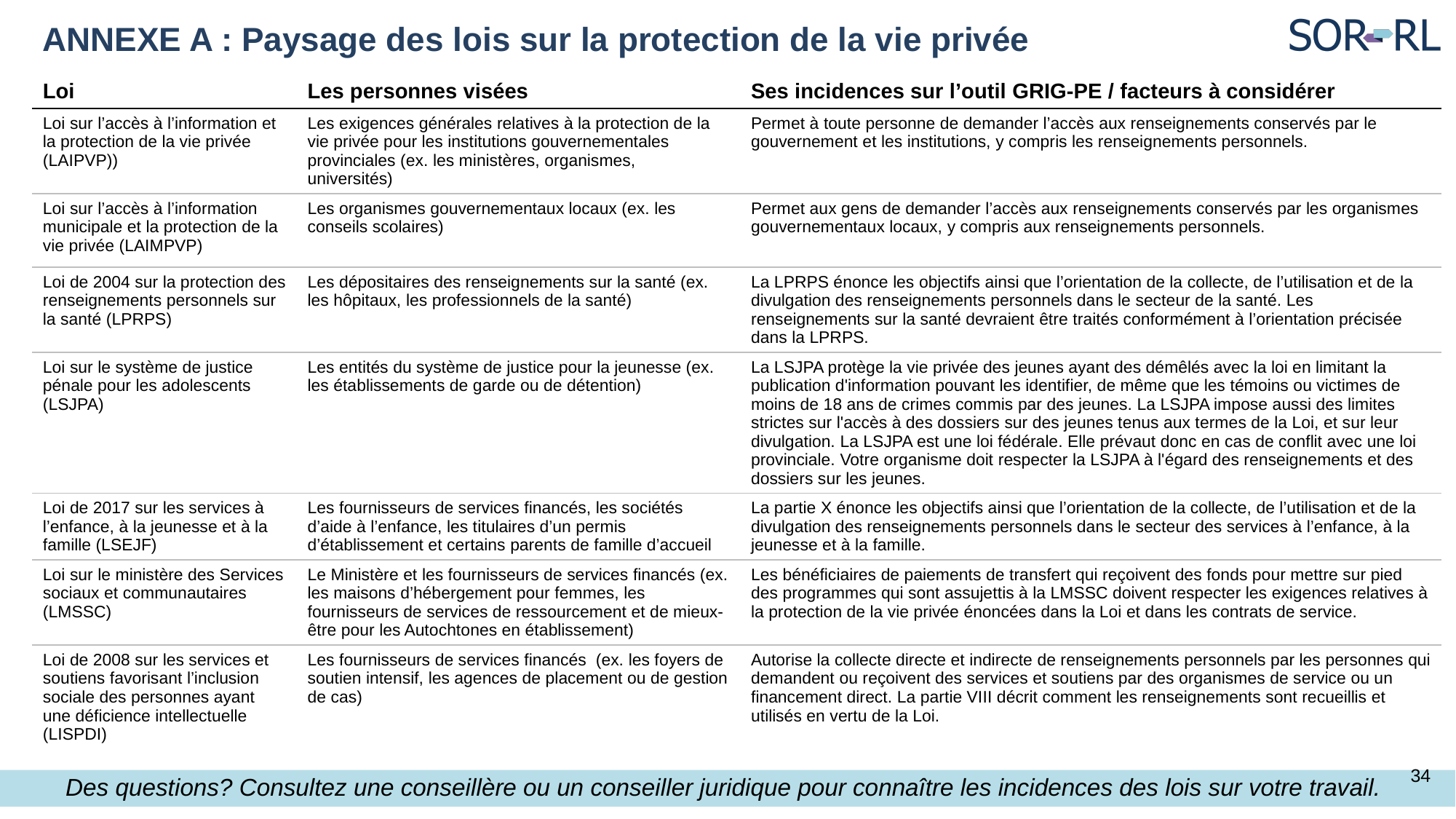

# ANNEXE A : Paysage des lois sur la protection de la vie privée
| Loi | Les personnes visées | Ses incidences sur l’outil GRIG-PE / facteurs à considérer |
| --- | --- | --- |
| Loi sur l’accès à l’information et la protection de la vie privée (LAIPVP)) | Les exigences générales relatives à la protection de la vie privée pour les institutions gouvernementales provinciales (ex. les ministères, organismes, universités) | Permet à toute personne de demander l’accès aux renseignements conservés par le gouvernement et les institutions, y compris les renseignements personnels. |
| Loi sur l’accès à l’information municipale et la protection de la vie privée (LAIMPVP) | Les organismes gouvernementaux locaux (ex. les conseils scolaires) | Permet aux gens de demander l’accès aux renseignements conservés par les organismes gouvernementaux locaux, y compris aux renseignements personnels. |
| Loi de 2004 sur la protection des renseignements personnels sur la santé (LPRPS) | Les dépositaires des renseignements sur la santé (ex. les hôpitaux, les professionnels de la santé) | La LPRPS énonce les objectifs ainsi que l’orientation de la collecte, de l’utilisation et de la divulgation des renseignements personnels dans le secteur de la santé. Les renseignements sur la santé devraient être traités conformément à l’orientation précisée dans la LPRPS. |
| Loi sur le système de justice pénale pour les adolescents (LSJPA) | Les entités du système de justice pour la jeunesse (ex. les établissements de garde ou de détention) | La LSJPA protège la vie privée des jeunes ayant des démêlés avec la loi en limitant la publication d'information pouvant les identifier, de même que les témoins ou victimes de moins de 18 ans de crimes commis par des jeunes. La LSJPA impose aussi des limites strictes sur l'accès à des dossiers sur des jeunes tenus aux termes de la Loi, et sur leur divulgation. La LSJPA est une loi fédérale. Elle prévaut donc en cas de conflit avec une loi provinciale. Votre organisme doit respecter la LSJPA à l'égard des renseignements et des dossiers sur les jeunes. |
| Loi de 2017 sur les services à l’enfance, à la jeunesse et à la famille (LSEJF) | Les fournisseurs de services financés, les sociétés d’aide à l’enfance, les titulaires d’un permis d’établissement et certains parents de famille d’accueil | La partie X énonce les objectifs ainsi que l’orientation de la collecte, de l’utilisation et de la divulgation des renseignements personnels dans le secteur des services à l’enfance, à la jeunesse et à la famille. |
| Loi sur le ministère des Services sociaux et communautaires (LMSSC) | Le Ministère et les fournisseurs de services financés (ex. les maisons d’hébergement pour femmes, les fournisseurs de services de ressourcement et de mieux-être pour les Autochtones en établissement) | Les bénéficiaires de paiements de transfert qui reçoivent des fonds pour mettre sur pied des programmes qui sont assujettis à la LMSSC doivent respecter les exigences relatives à la protection de la vie privée énoncées dans la Loi et dans les contrats de service. |
| Loi de 2008 sur les services et soutiens favorisant l’inclusion sociale des personnes ayant une déficience intellectuelle (LISPDI) | Les fournisseurs de services financés (ex. les foyers de soutien intensif, les agences de placement ou de gestion de cas) | Autorise la collecte directe et indirecte de renseignements personnels par les personnes qui demandent ou reçoivent des services et soutiens par des organismes de service ou un financement direct. La partie VIII décrit comment les renseignements sont recueillis et utilisés en vertu de la Loi. |
34
Des questions? Consultez une conseillère ou un conseiller juridique pour connaître les incidences des lois sur votre travail.